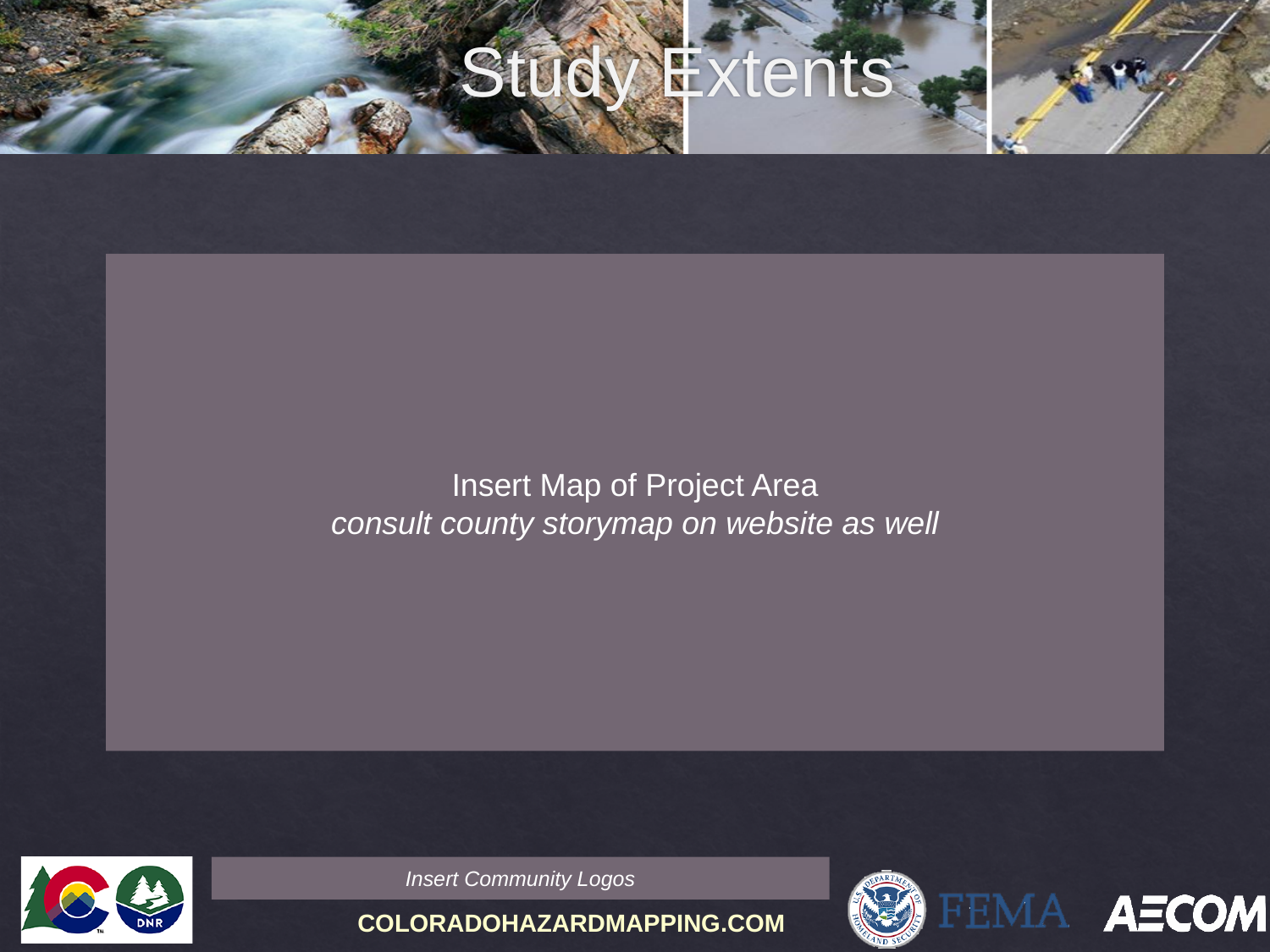

# Study Extents
Insert Map of Project Area
consult county storymap on website as well